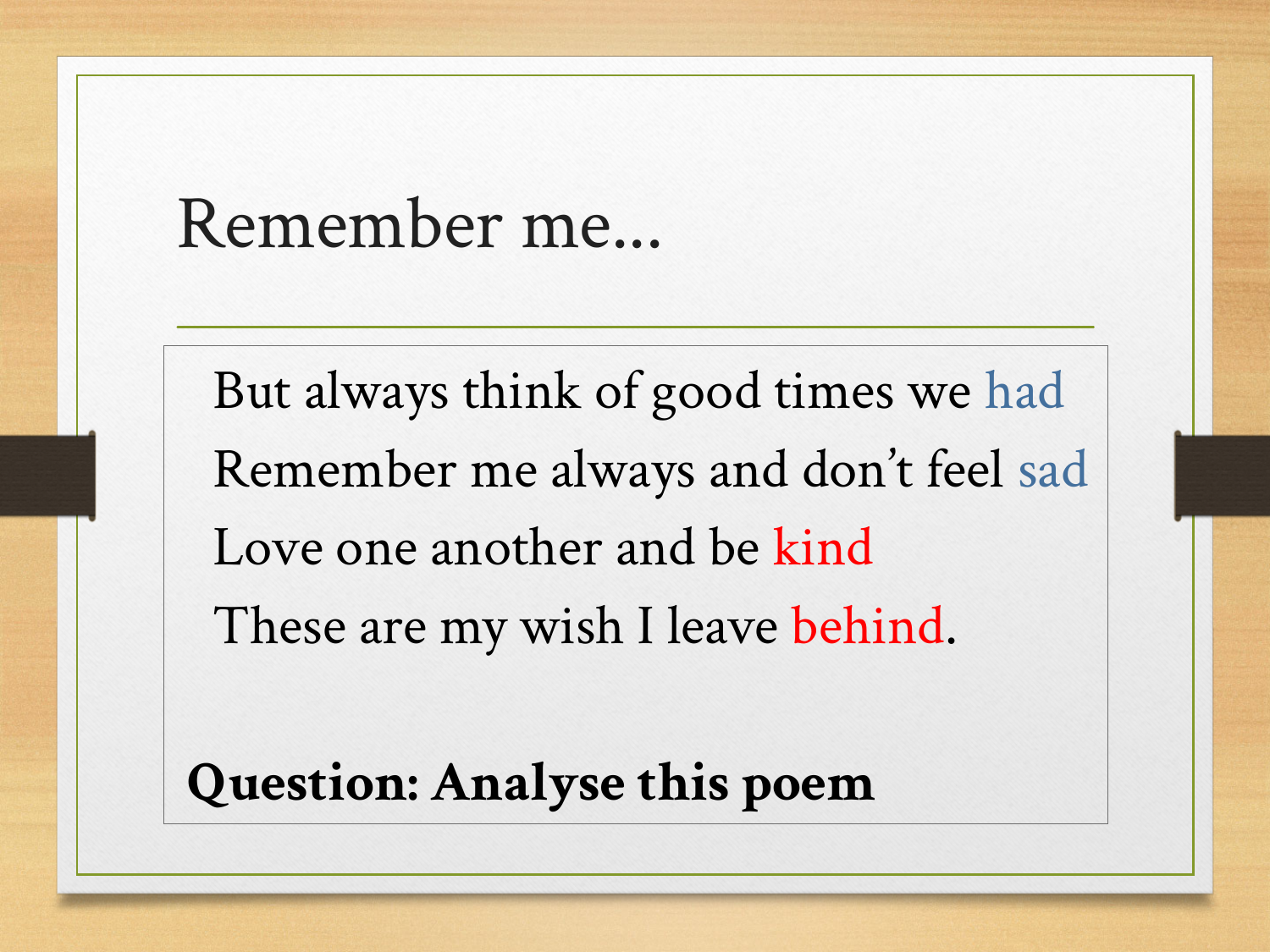

# Remember me...
  But always think of good times we had
  Remember me always and don’t feel sad
  Love one another and be kind
  These are my wish I leave behind.

Question: Analyse this poem